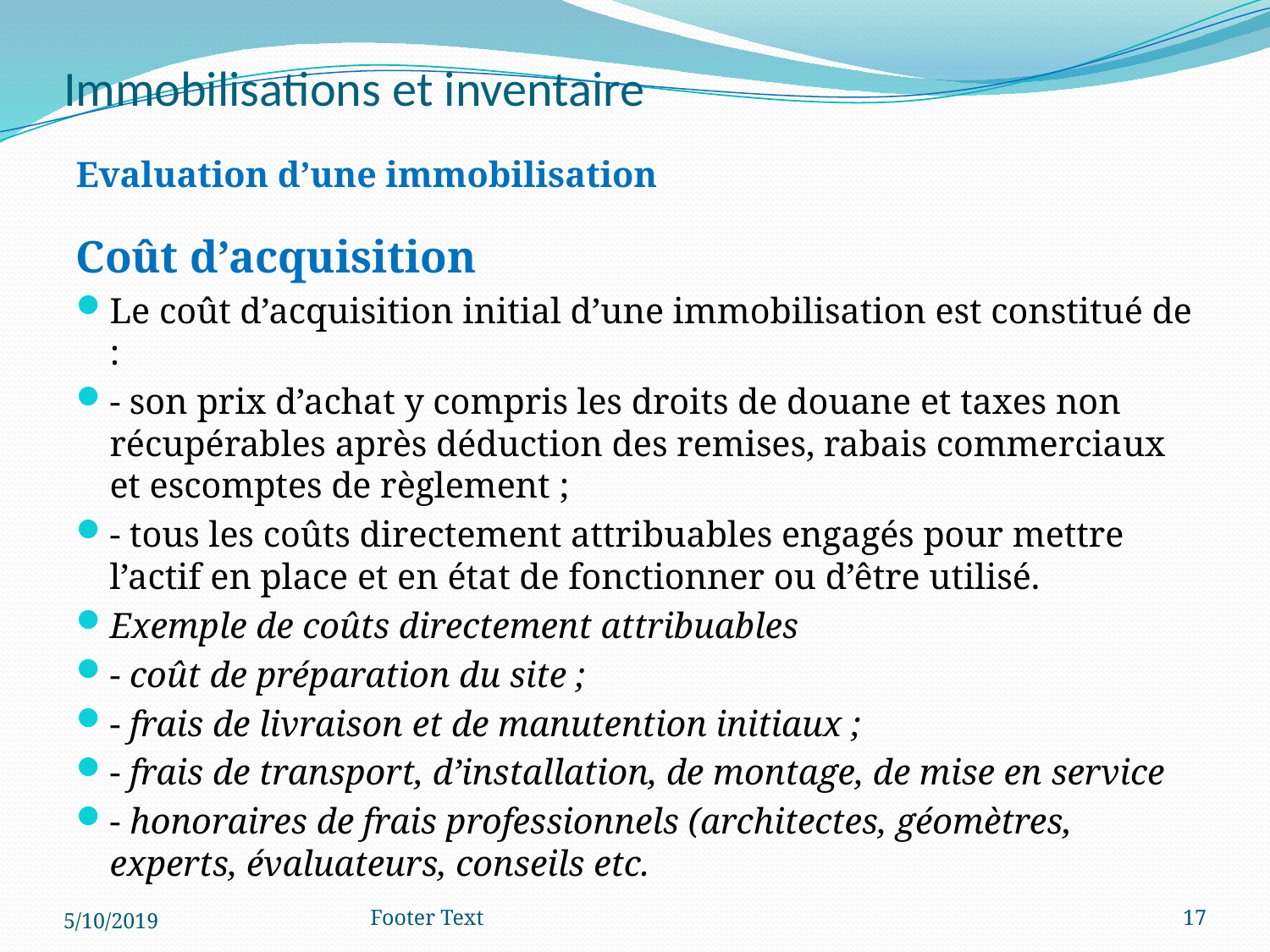

# Immobilisations et inventaire
Evaluation d’une immobilisation

Coût d’acquisition
Le coût d’acquisition initial d’une immobilisation est constitué de :
- son prix d’achat y compris les droits de douane et taxes non récupérables après déduction des remises, rabais commerciaux et escomptes de règlement ;
- tous les coûts directement attribuables engagés pour mettre l’actif en place et en état de fonctionner ou d’être utilisé.
Exemple de coûts directement attribuables
- coût de préparation du site ;
- frais de livraison et de manutention initiaux ;
- frais de transport, d’installation, de montage, de mise en service
- honoraires de frais professionnels (architectes, géomètres, experts, évaluateurs, conseils etc.

5/10/2019
Footer Text
17